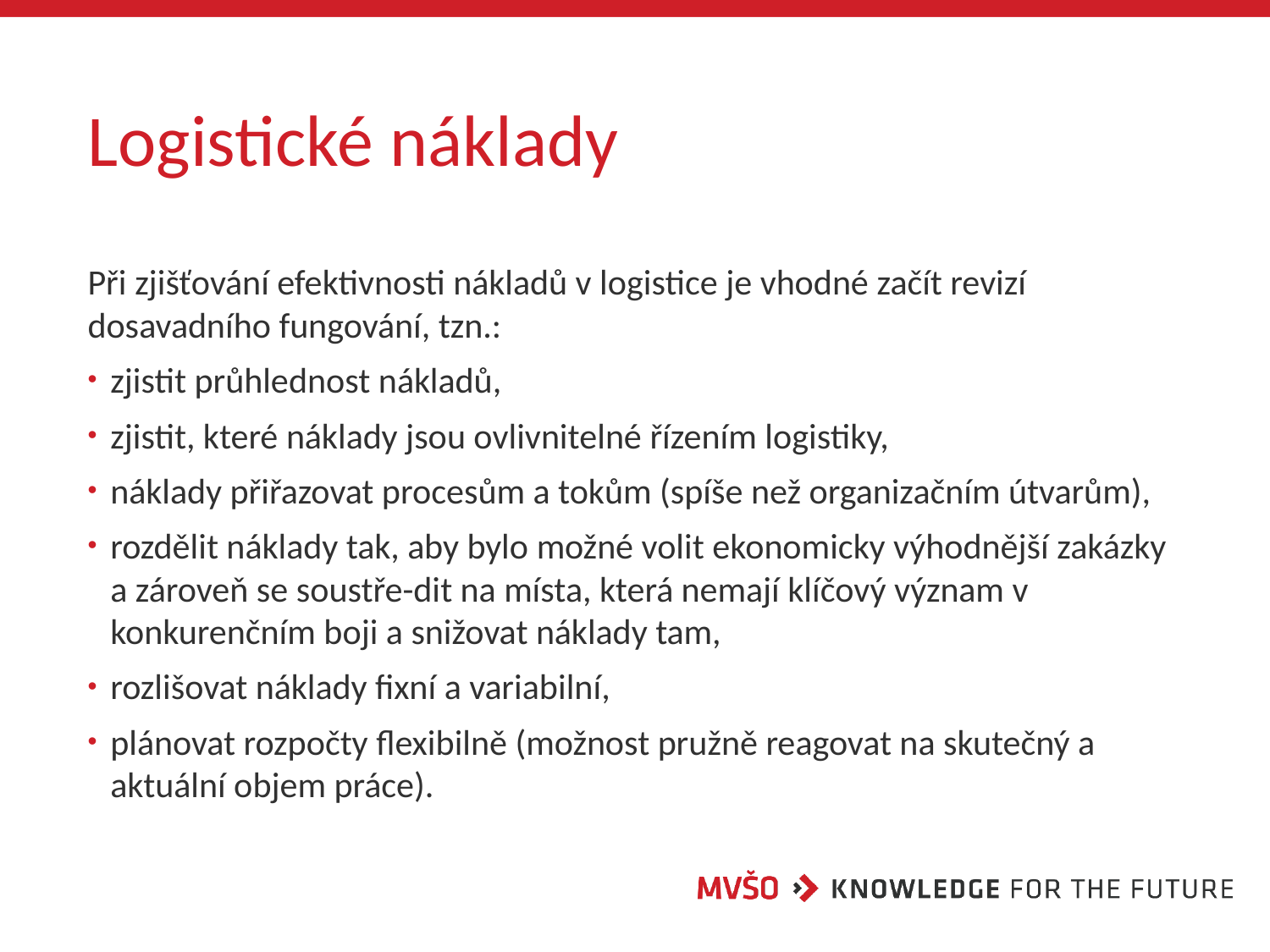

# Logistické náklady
Při zjišťování efektivnosti nákladů v logistice je vhodné začít revizí dosavadního fungování, tzn.:
zjistit průhlednost nákladů,
zjistit, které náklady jsou ovlivnitelné řízením logistiky,
náklady přiřazovat procesům a tokům (spíše než organizačním útvarům),
rozdělit náklady tak, aby bylo možné volit ekonomicky výhodnější zakázky a zároveň se soustře-dit na místa, která nemají klíčový význam v konkurenčním boji a snižovat náklady tam,
rozlišovat náklady fixní a variabilní,
plánovat rozpočty flexibilně (možnost pružně reagovat na skutečný a aktuální objem práce).